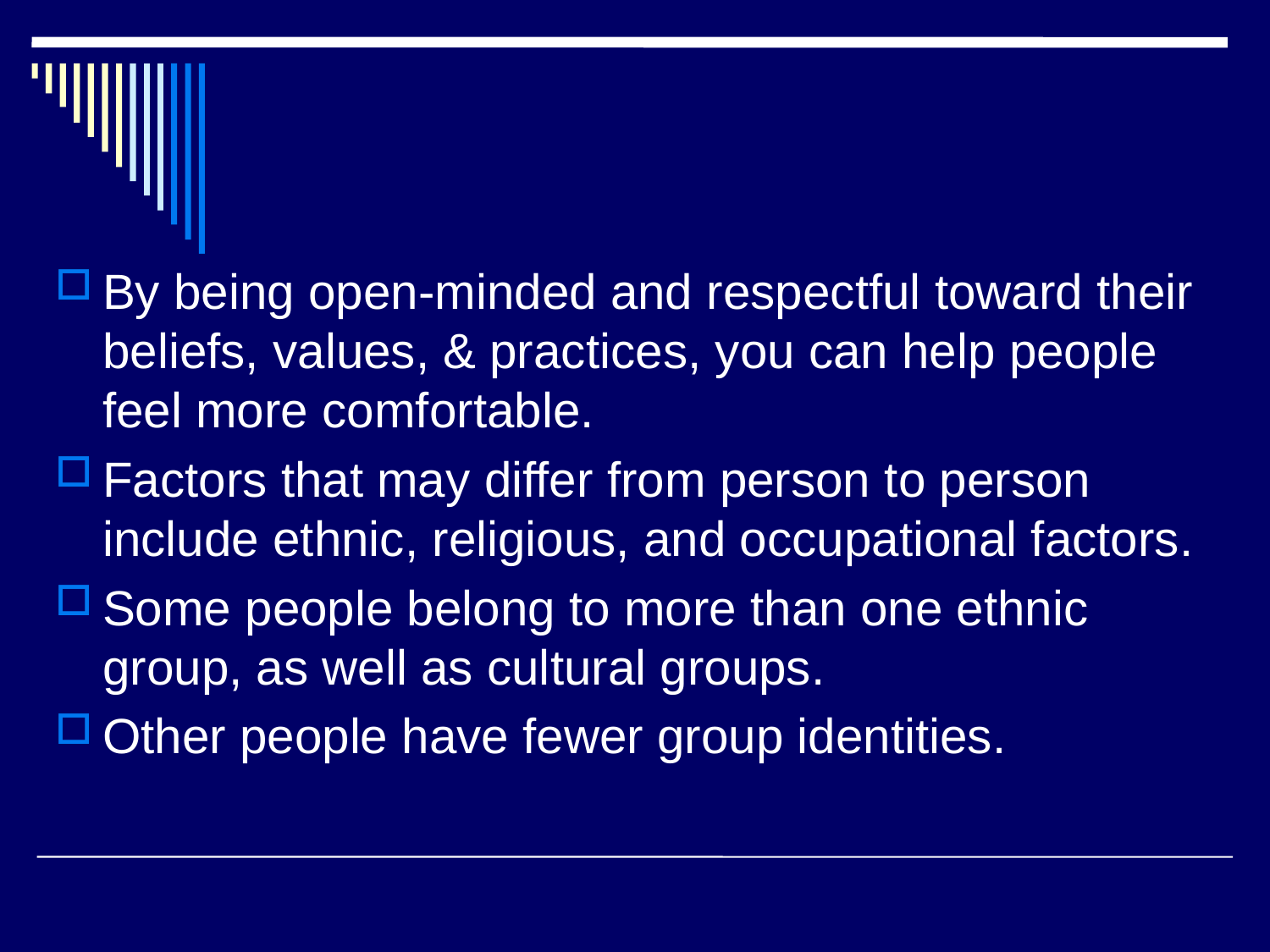

By being open-minded and respectful toward their beliefs, values, & practices, you can help people feel more comfortable.
Factors that may differ from person to person include ethnic, religious, and occupational factors.
Some people belong to more than one ethnic group, as well as cultural groups.
Other people have fewer group identities.